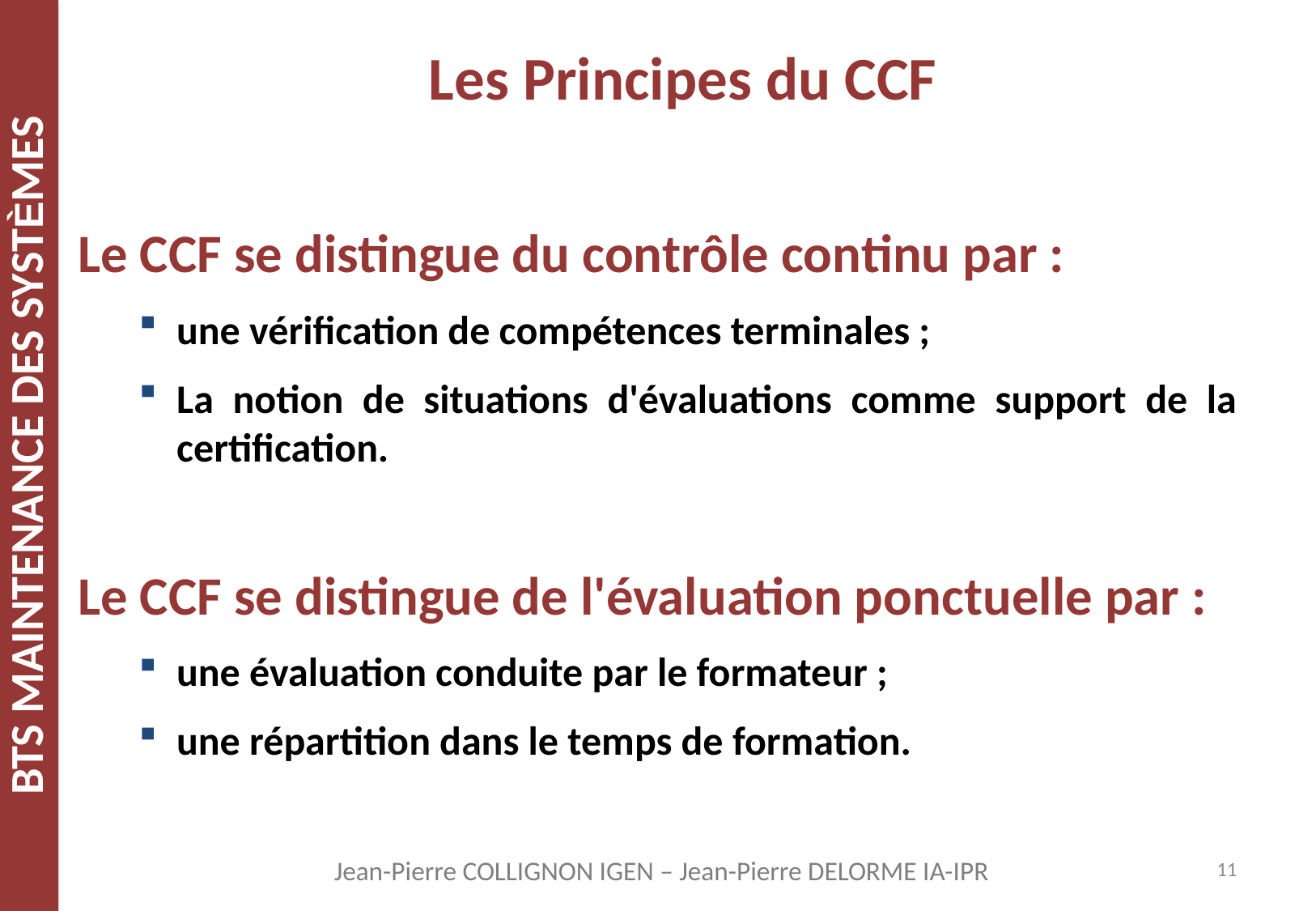

# Les Principes du CCF
Le CCF se distingue du contrôle continu par :
une vérification de compétences terminales ;
La notion de situations d'évaluations comme support de la certification.

Le CCF se distingue de l'évaluation ponctuelle par :
une évaluation conduite par le formateur ;
une répartition dans le temps de formation.
11
Jean-Pierre COLLIGNON IGEN – Jean-Pierre DELORME IA-IPR